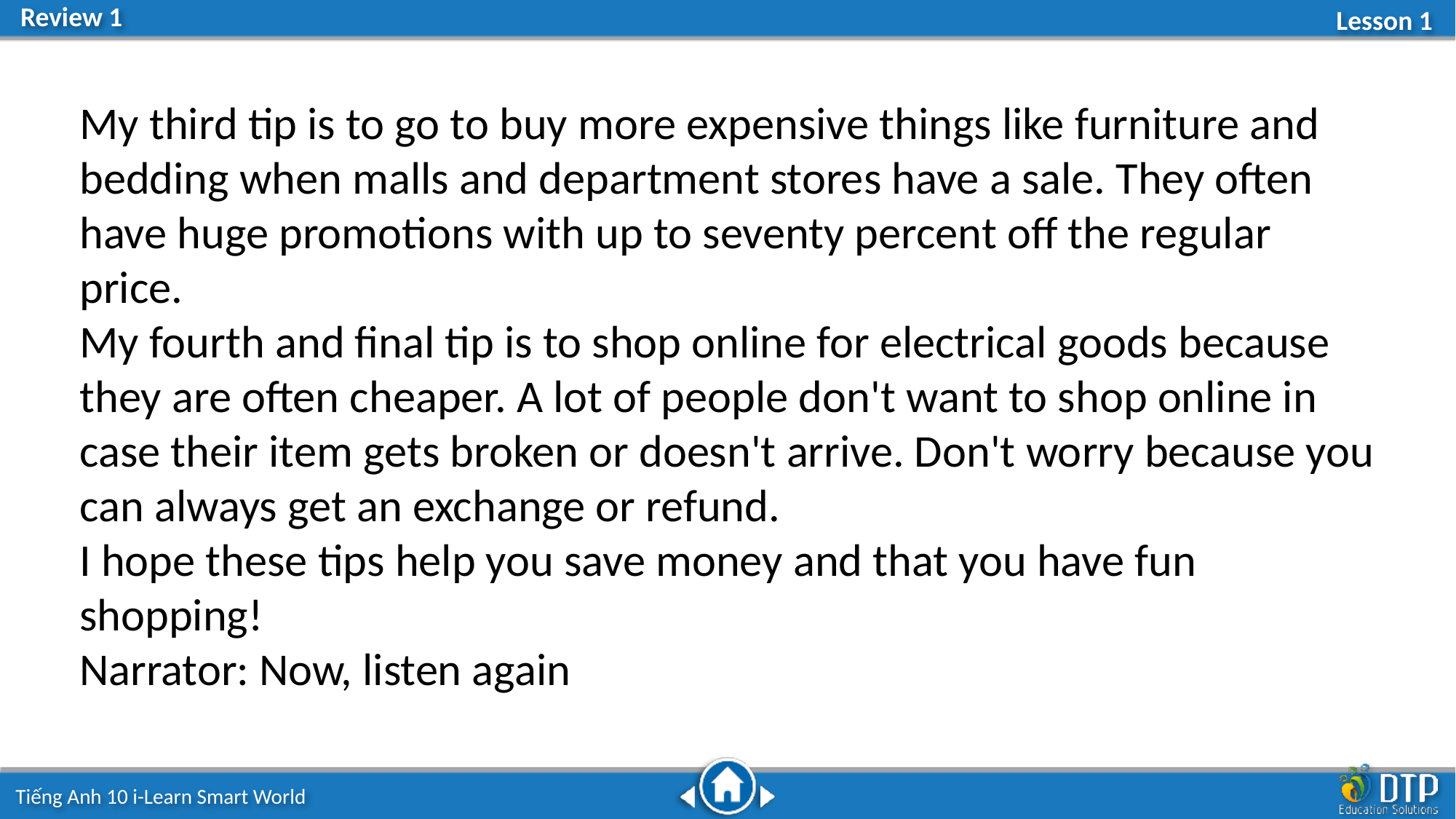

My third tip is to go to buy more expensive things like furniture and bedding when malls and department stores have a sale. They often have huge promotions with up to seventy percent off the regular price.
My fourth and final tip is to shop online for electrical goods because they are often cheaper. A lot of people don't want to shop online in case their item gets broken or doesn't arrive. Don't worry because you can always get an exchange or refund.
I hope these tips help you save money and that you have fun shopping!
Narrator: Now, listen again